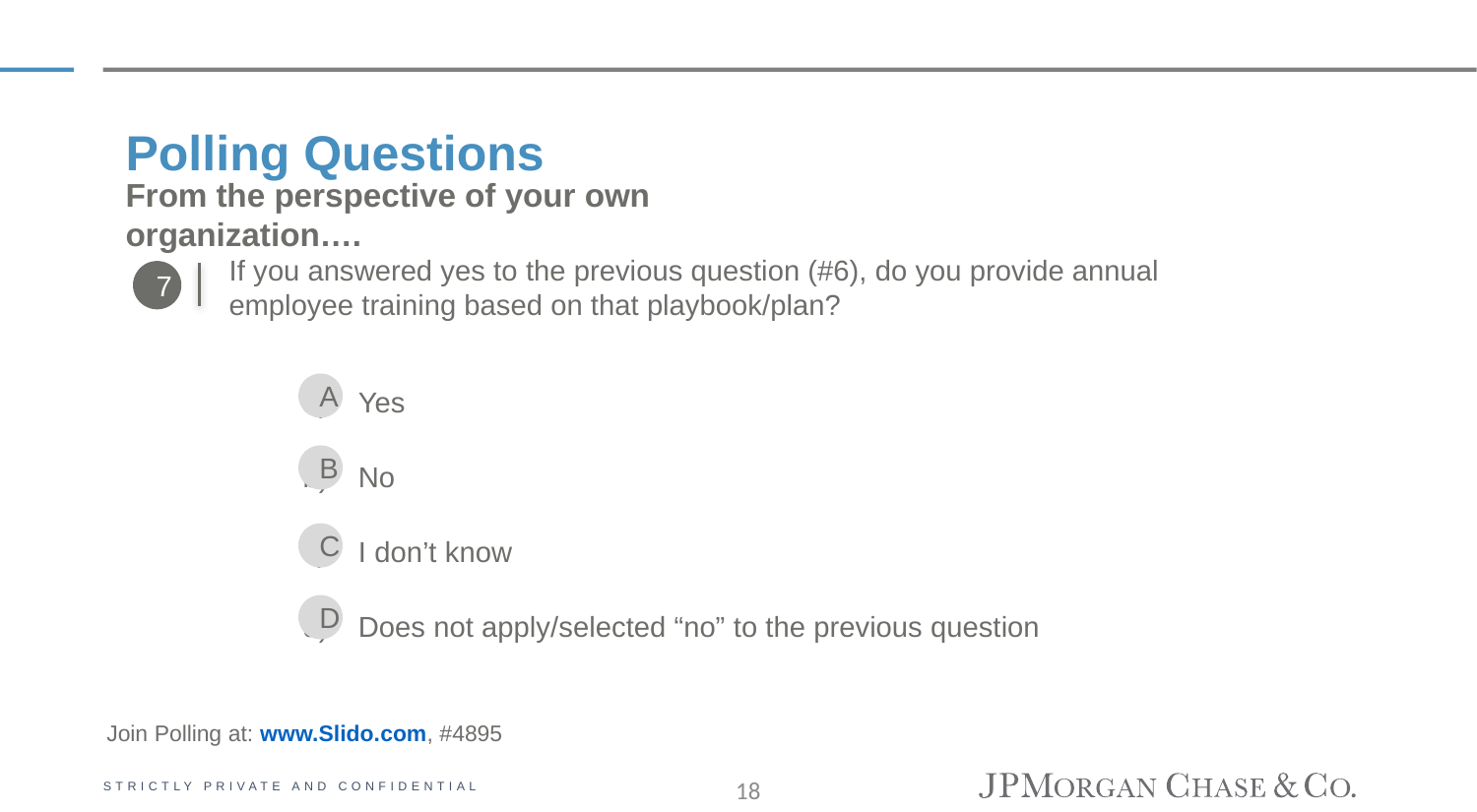

Polling Questions
From the perspective of your own organization….
If you answered yes to the previous question (#6), do you provide annual employee training based on that playbook/plan?
7
Yes
No
I don’t know
Does not apply/selected “no” to the previous question
A
B
C
D
Join Polling at: www.Slido.com, #4895
18